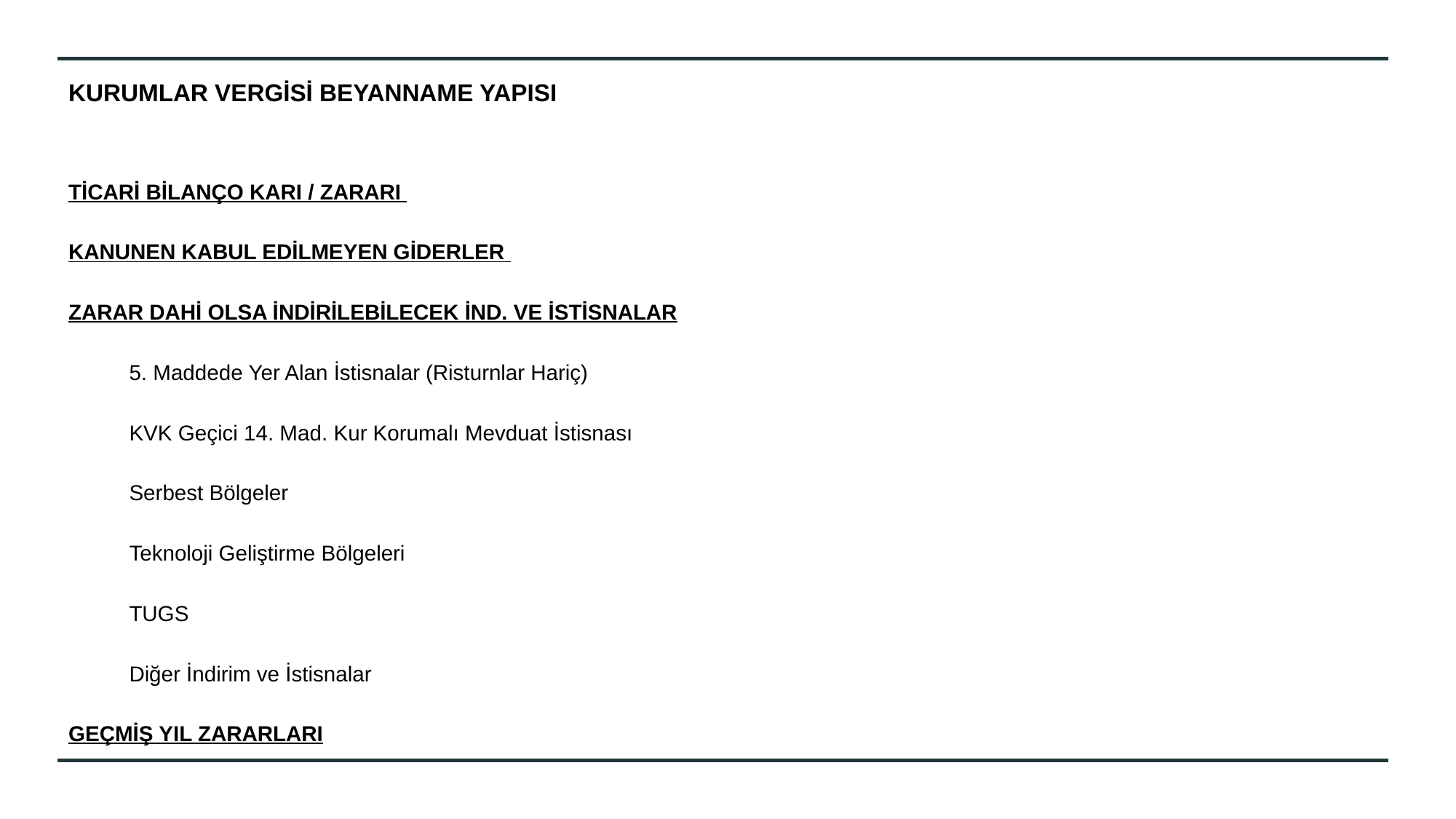

# KURUMLAR VERGİSİ BEYANNAME YAPISI

TİCARİ BİLANÇO KARI / ZARARI
KANUNEN KABUL EDİLMEYEN GİDERLER
ZARAR DAHİ OLSA İNDİRİLEBİLECEK İND. VE İSTİSNALAR
5. Maddede Yer Alan İstisnalar (Risturnlar Hariç)
KVK Geçici 14. Mad. Kur Korumalı Mevduat İstisnası
Serbest Bölgeler
Teknoloji Geliştirme Bölgeleri
TUGS
Diğer İndirim ve İstisnalar
GEÇMİŞ YIL ZARARLARI